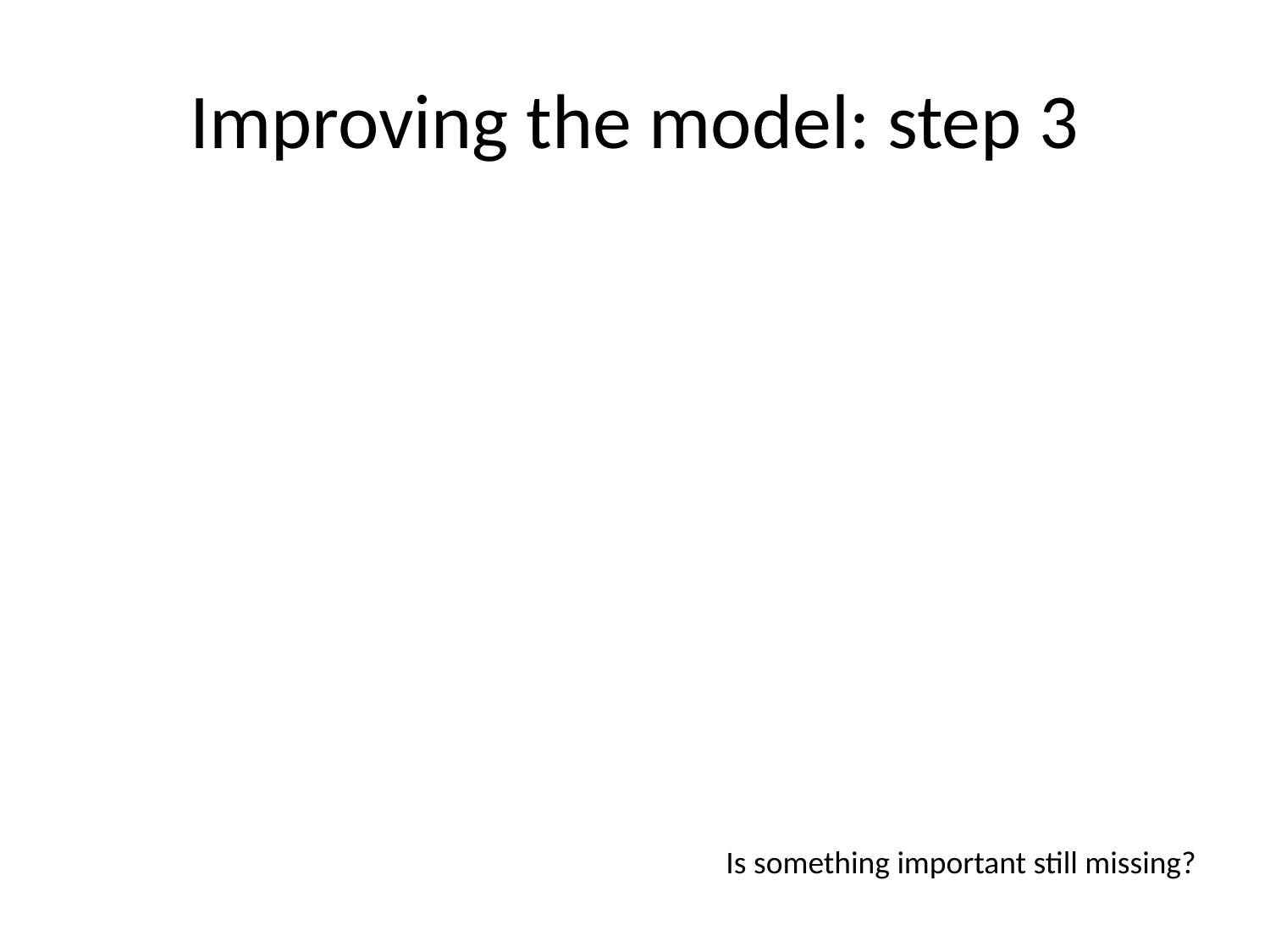

# Improving the model: step 3
Is something important still missing?